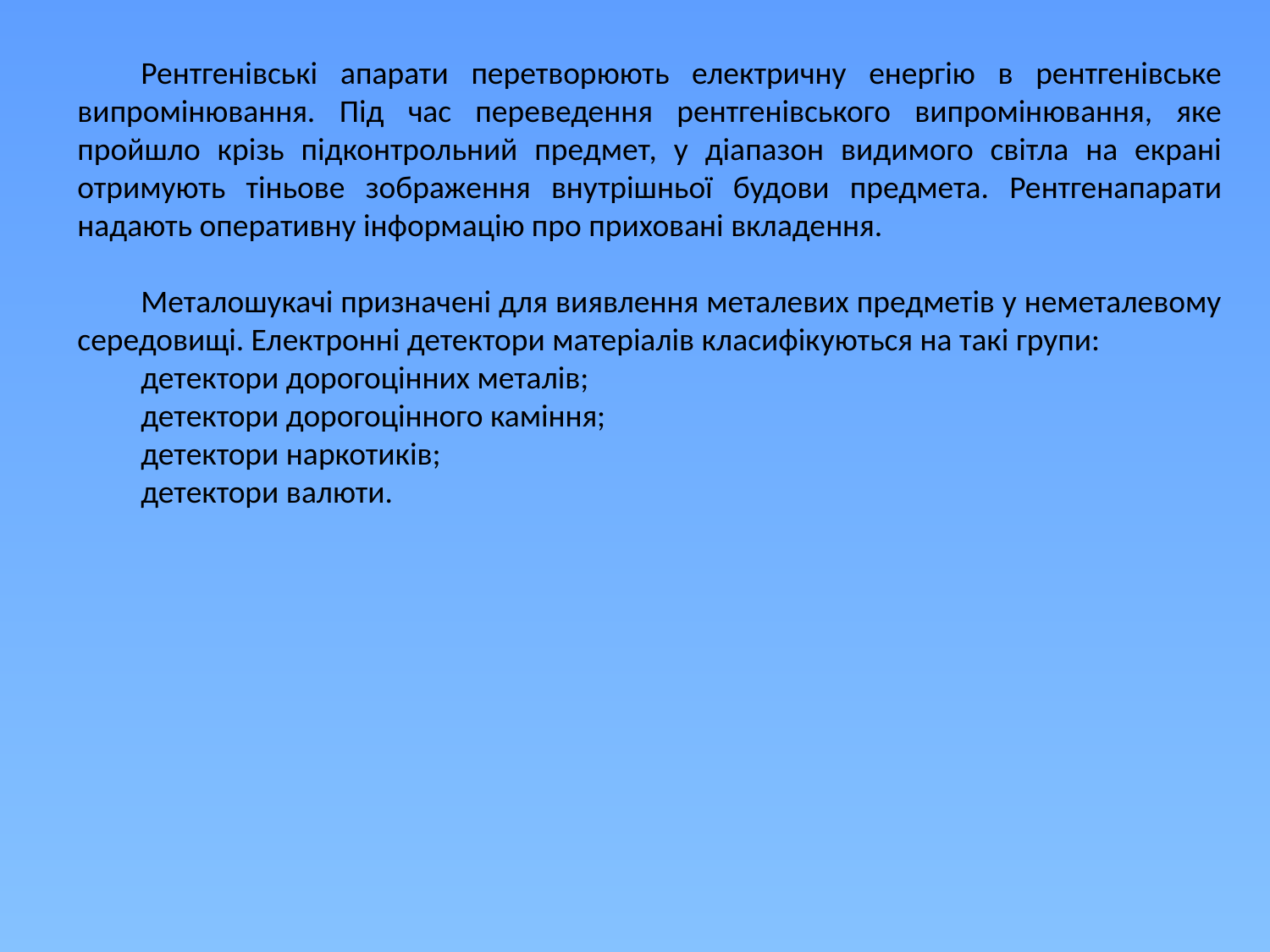

Рентгенівські апарати перетворюють електричну енергію в рентгенівське випромінювання. Під час переведення рентгенівського випромінювання, яке пройшло крізь підконтрольний предмет, у діапазон видимого світла на екрані отримують тіньове зображення внутрішньої будови предмета. Рентгенапарати надають оперативну інформацію про приховані вкладення.

Металошукачі призначені для виявлення металевих предметів у неметалевому середовищі. Електронні детектори матеріалів класифікуються на такі групи:
детектори дорогоцінних металів;
детектори дорогоцінного каміння;
детектори наркотиків;
детектори валюти.